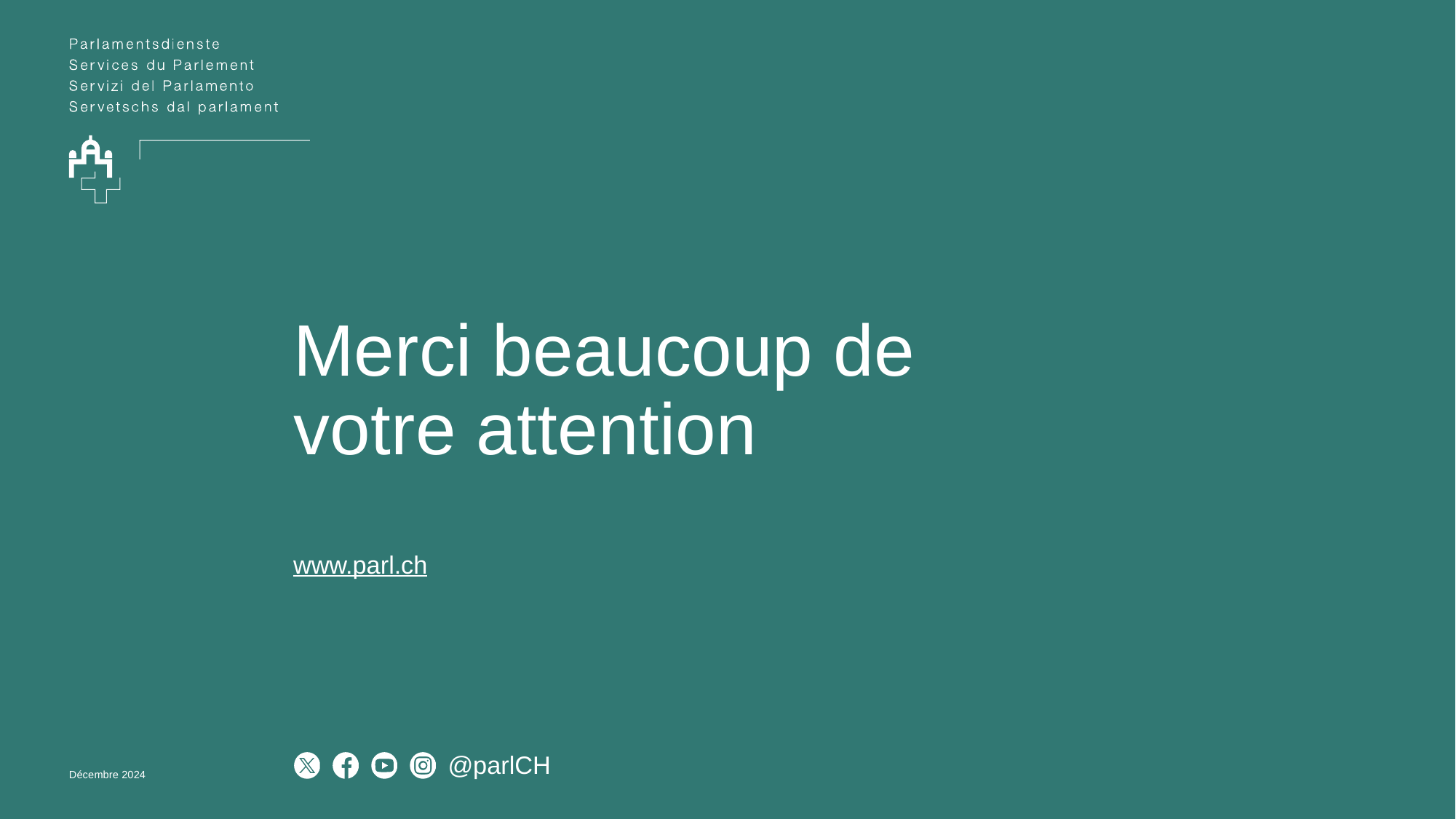

93
# Merci beaucoup de votre attention
Décembre 2024